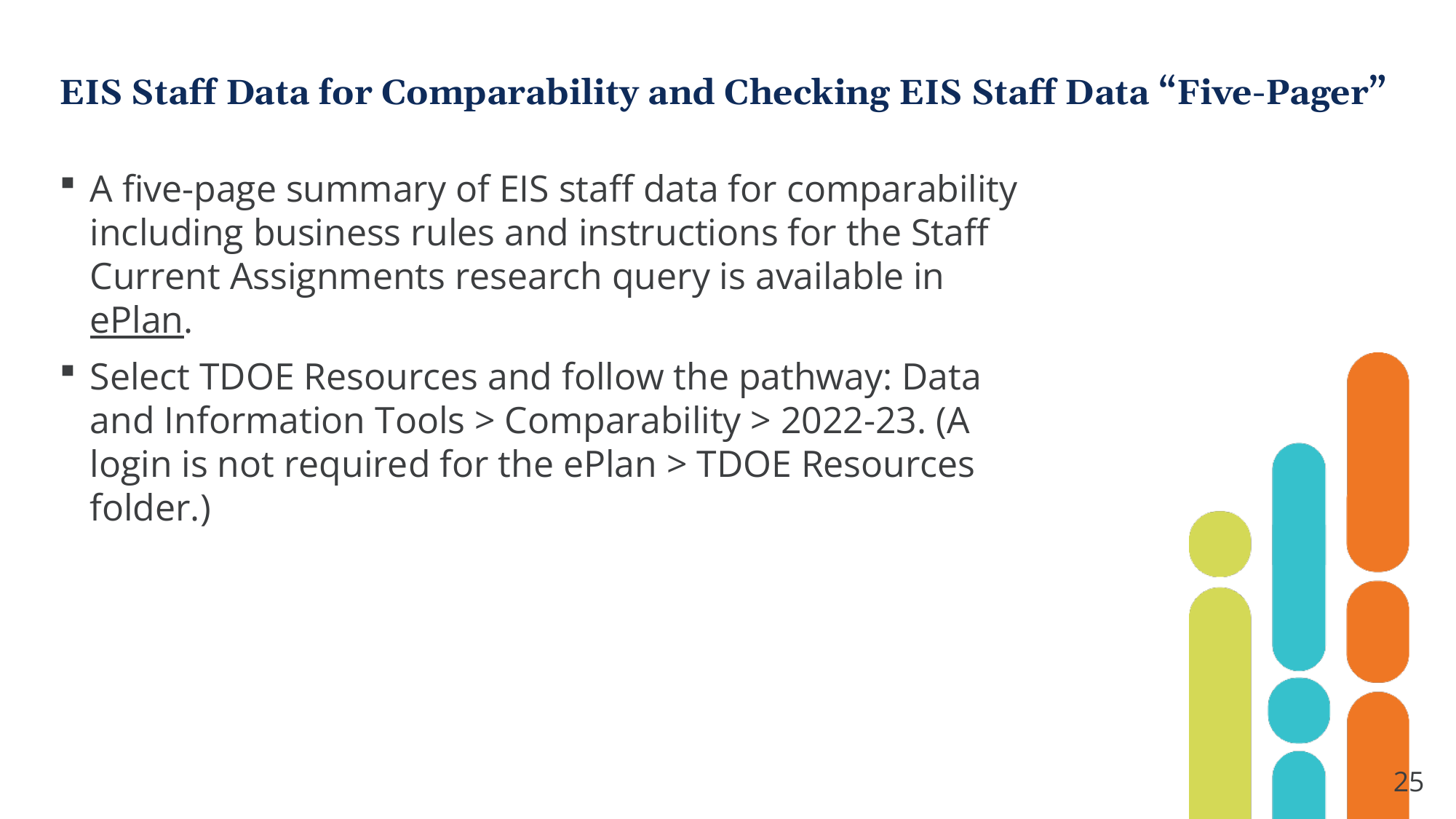

# EIS Staff Data for Comparability and Checking EIS Staff Data “Five-Pager”
A five-page summary of EIS staff data for comparability including business rules and instructions for the Staff Current Assignments research query is available in ePlan.
Select TDOE Resources and follow the pathway: Data and Information Tools > Comparability > 2022-23. (A login is not required for the ePlan > TDOE Resources folder.)

25